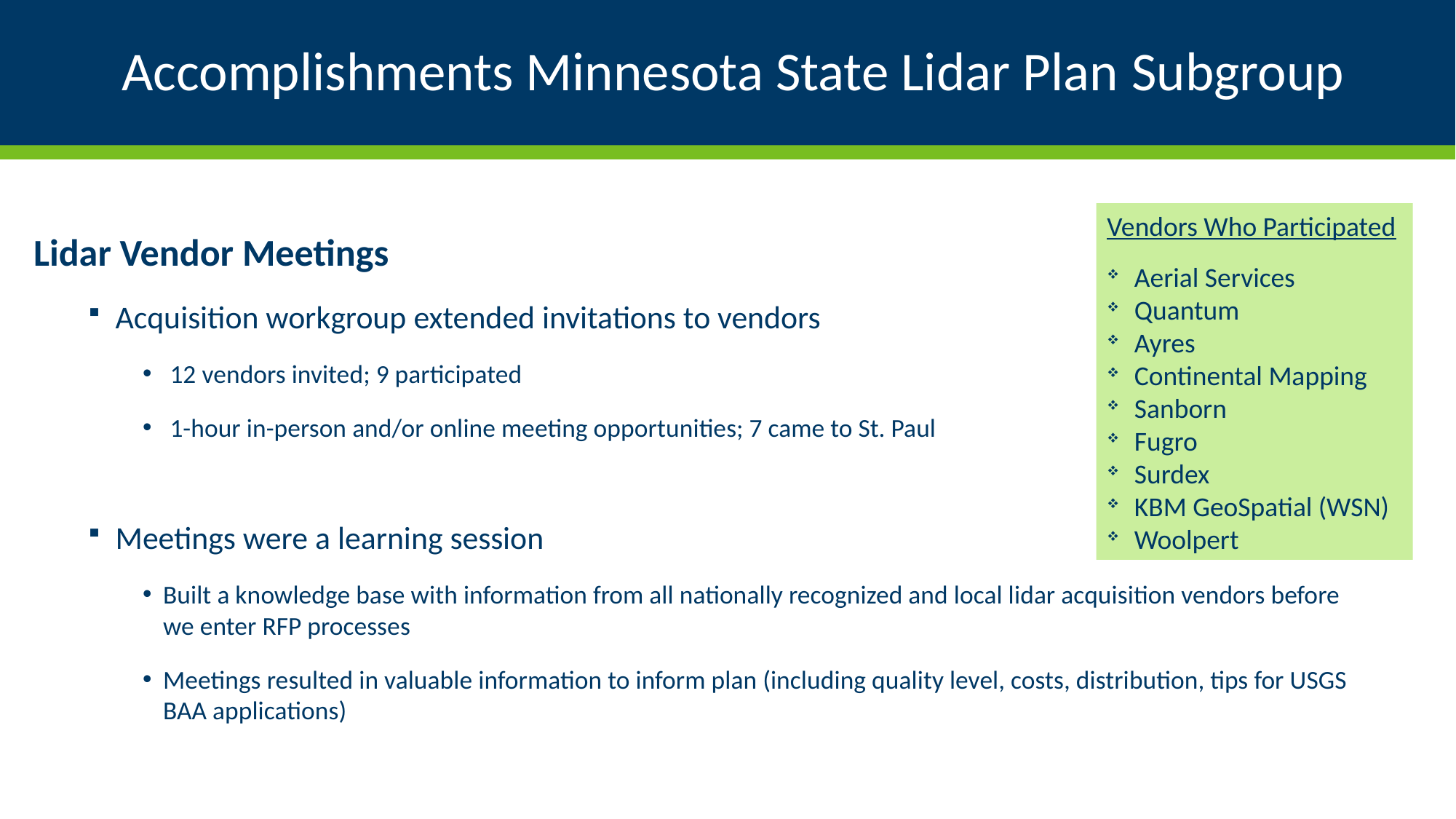

# Accomplishments Minnesota State Lidar Plan​ Subgroup
Vendors Who Participated
Aerial Services
Quantum
Ayres
Continental Mapping
Sanborn
Fugro
Surdex
KBM GeoSpatial (WSN)
Woolpert
Lidar Vendor Meetings
Acquisition workgroup extended invitations to vendors
12 vendors invited; 9 participated
1-hour in-person and/or online meeting opportunities; 7 came to St. Paul

Meetings were a learning session
Built a knowledge base with information from all nationally recognized and local lidar acquisition vendors before we enter RFP processes
Meetings resulted in valuable information to inform plan (including quality level, costs, distribution, tips for USGS BAA applications)